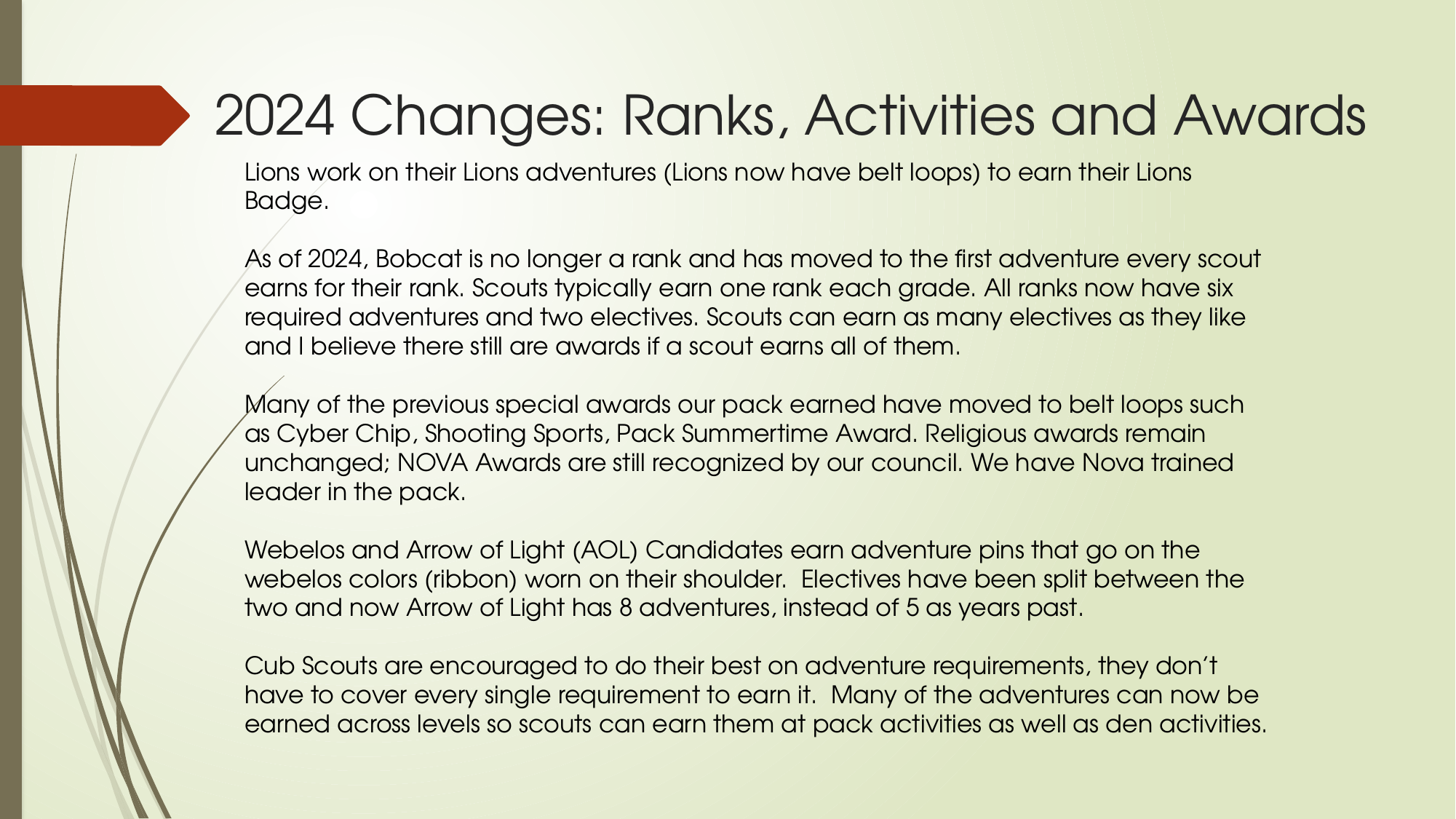

# 2024 Changes: Ranks, Activities and Awards
Lions work on their Lions adventures (Lions now have belt loops) to earn their Lions Badge.

As of 2024, Bobcat is no longer a rank and has moved to the first adventure every scout earns for their rank. Scouts typically earn one rank each grade. All ranks now have six required adventures and two electives. Scouts can earn as many electives as they like and I believe there still are awards if a scout earns all of them.

Many of the previous special awards our pack earned have moved to belt loops such as Cyber Chip, Shooting Sports, Pack Summertime Award. Religious awards remain unchanged; NOVA Awards are still recognized by our council. We have Nova trained leader in the pack.

Webelos and Arrow of Light (AOL) Candidates earn adventure pins that go on the webelos colors (ribbon) worn on their shoulder.  Electives have been split between the two and now Arrow of Light has 8 adventures, instead of 5 as years past.

Cub Scouts are encouraged to do their best on adventure requirements, they don’t have to cover every single requirement to earn it.  Many of the adventures can now be earned across levels so scouts can earn them at pack activities as well as den activities.